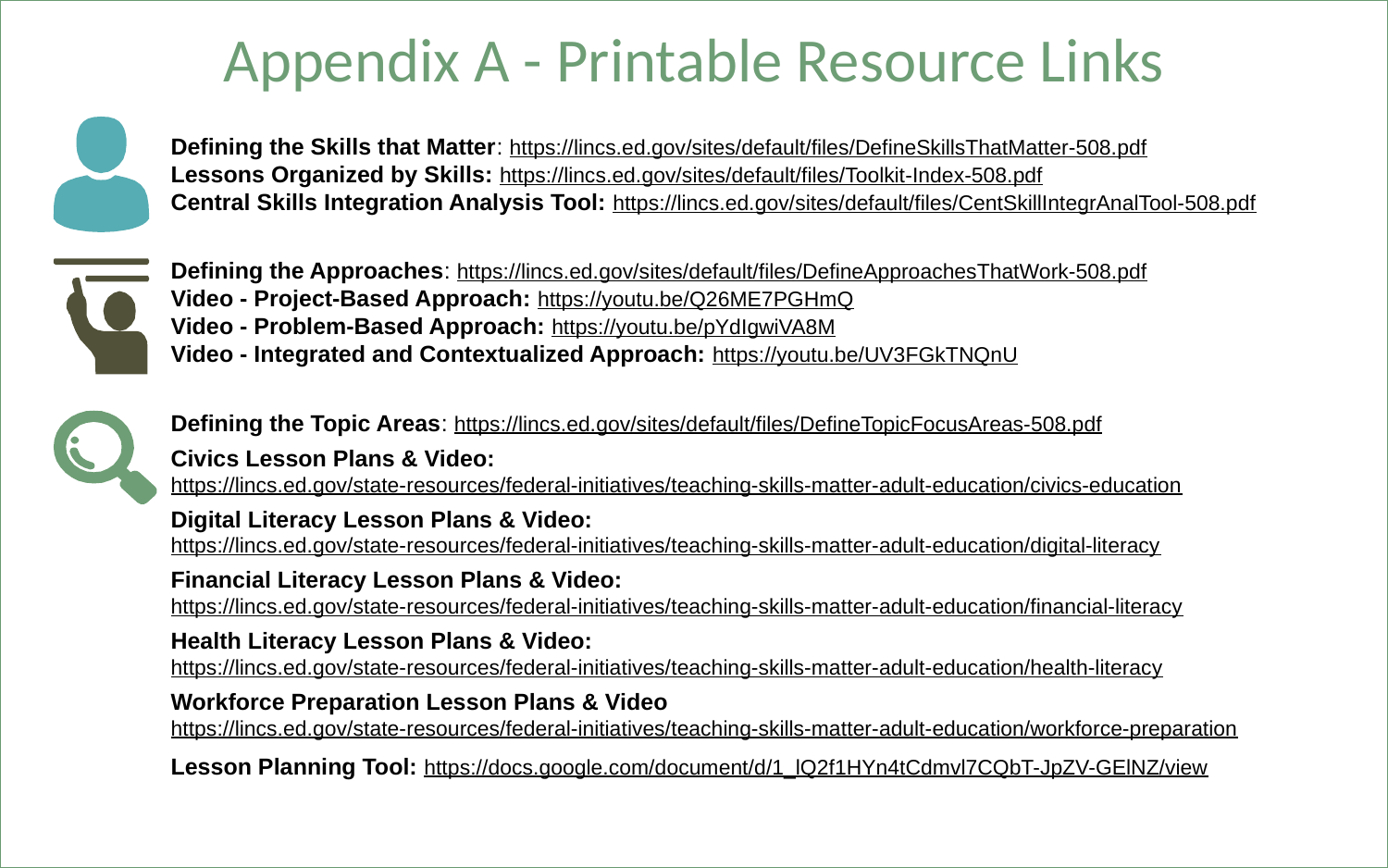

Appendix A - Printable Resource Links

Defining the Skills that Matter: https://lincs.ed.gov/sites/default/files/DefineSkillsThatMatter-508.pdf
Lessons Organized by Skills: https://lincs.ed.gov/sites/default/files/Toolkit-Index-508.pdf
Central Skills Integration Analysis Tool: https://lincs.ed.gov/sites/default/files/CentSkillIntegrAnalTool-508.pdf
Defining the Approaches: https://lincs.ed.gov/sites/default/files/DefineApproachesThatWork-508.pdf
Video - Project-Based Approach: https://youtu.be/Q26ME7PGHmQ
Video - Problem-Based Approach: https://youtu.be/pYdIgwiVA8M
Video - Integrated and Contextualized Approach: https://youtu.be/UV3FGkTNQnU

Defining the Topic Areas: https://lincs.ed.gov/sites/default/files/DefineTopicFocusAreas-508.pdf
Civics Lesson Plans & Video: https://lincs.ed.gov/state-resources/federal-initiatives/teaching-skills-matter-adult-education/civics-education
Digital Literacy Lesson Plans & Video:
https://lincs.ed.gov/state-resources/federal-initiatives/teaching-skills-matter-adult-education/digital-literacy
Financial Literacy Lesson Plans & Video:
https://lincs.ed.gov/state-resources/federal-initiatives/teaching-skills-matter-adult-education/financial-literacy
Health Literacy Lesson Plans & Video:
https://lincs.ed.gov/state-resources/federal-initiatives/teaching-skills-matter-adult-education/health-literacy
Workforce Preparation Lesson Plans & Video
https://lincs.ed.gov/state-resources/federal-initiatives/teaching-skills-matter-adult-education/workforce-preparation
Lesson Planning Tool: https://docs.google.com/document/d/1_lQ2f1HYn4tCdmvl7CQbT-JpZV-GElNZ/view